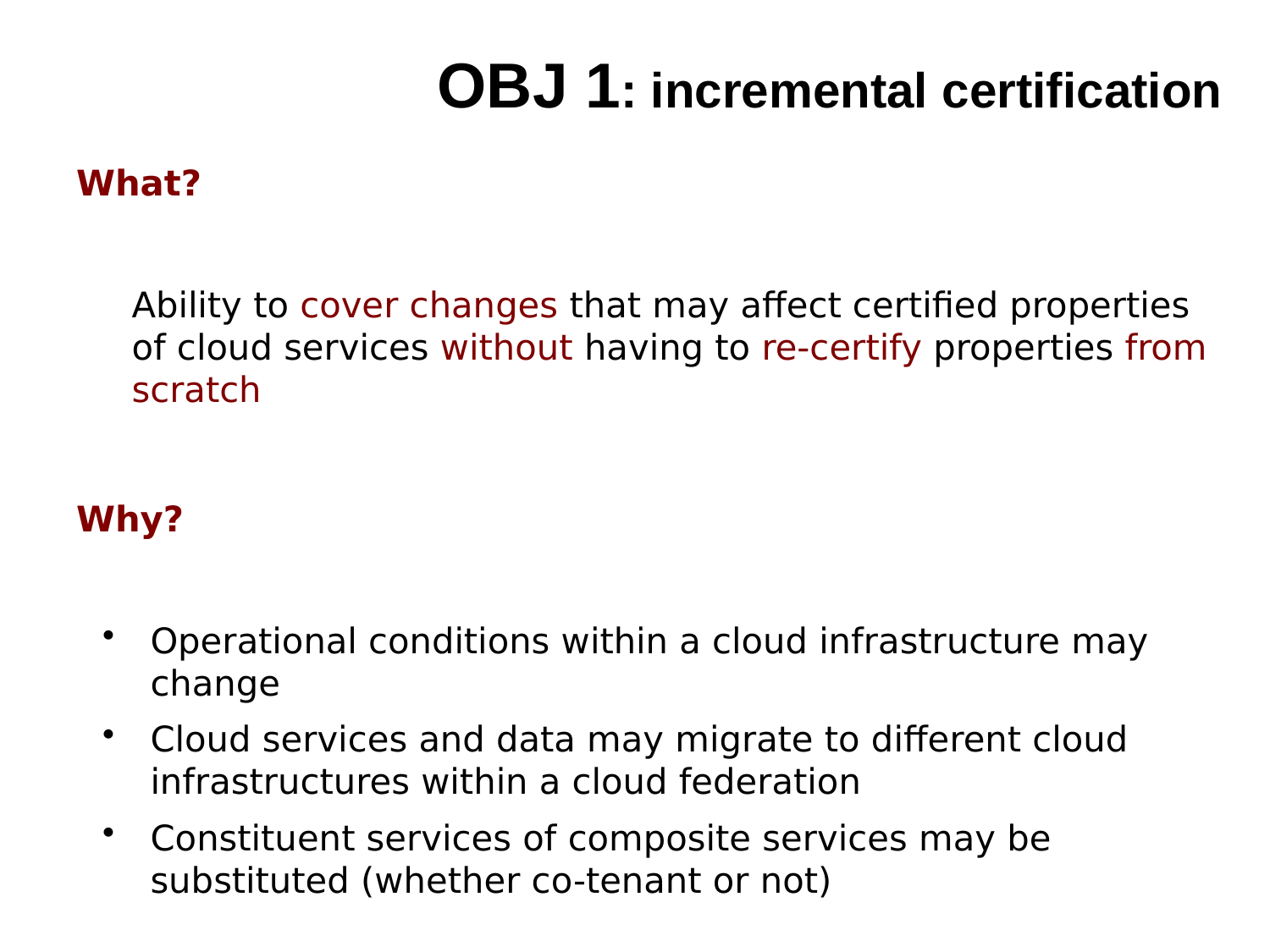

# OBJ 1: incremental certification
What?

Ability to cover changes that may affect certified properties of cloud services without having to re-certify properties from scratch

Why?

Operational conditions within a cloud infrastructure may change
Cloud services and data may migrate to different cloud infrastructures within a cloud federation
Constituent services of composite services may be substituted (whether co-tenant or not)